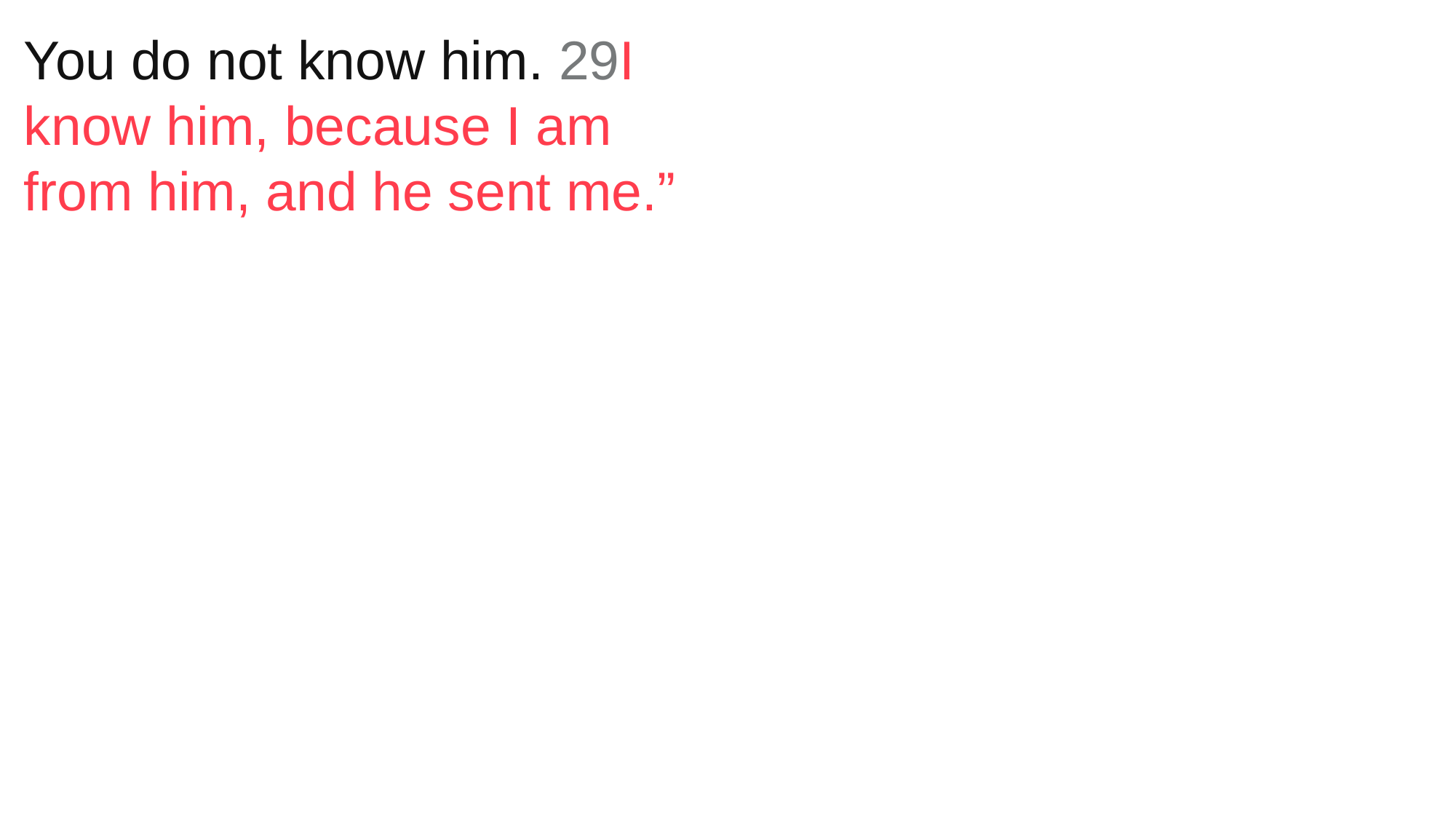

You do not know him. 29I know him, because I am from him, and he sent me.”